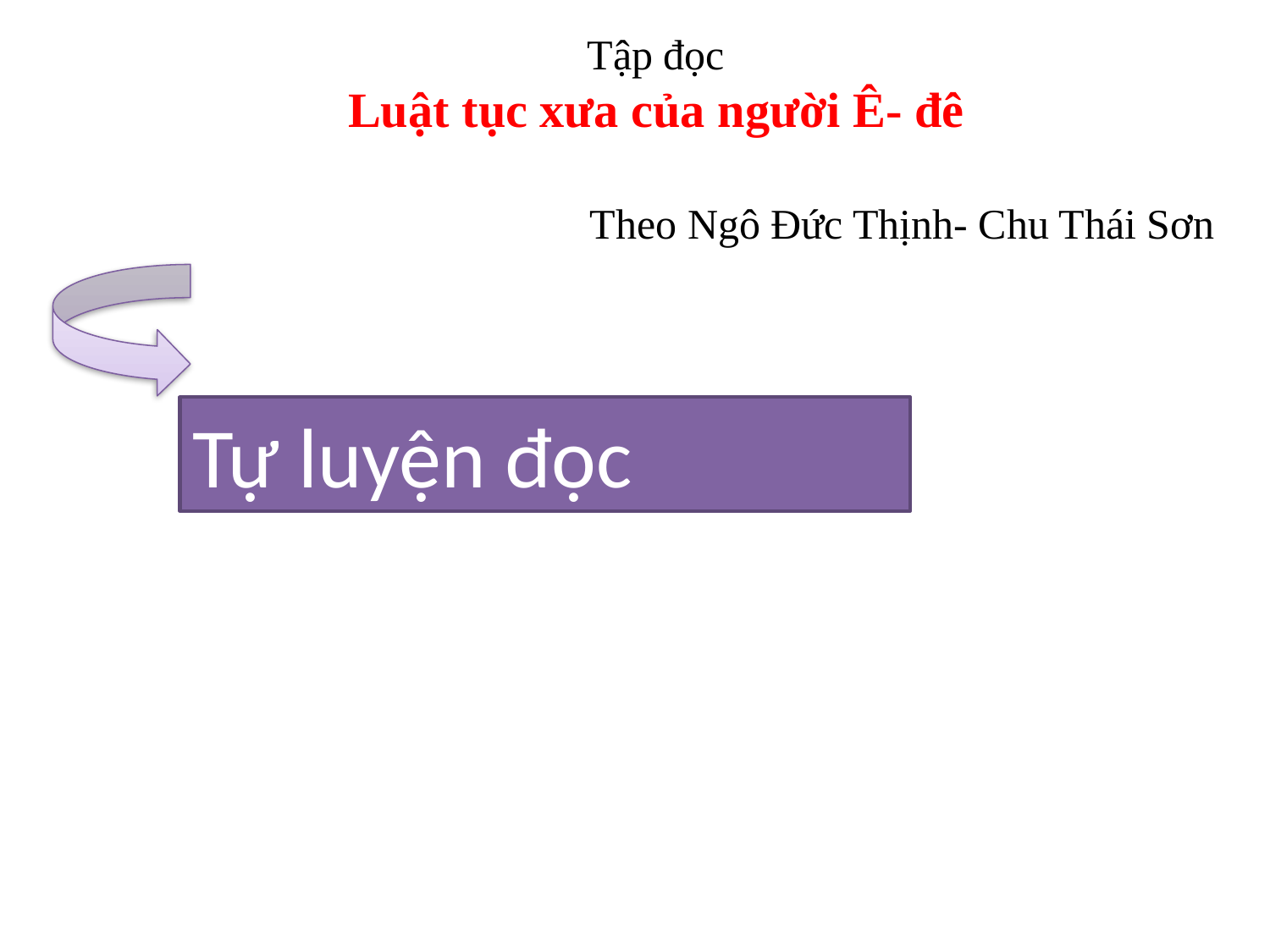

Tập đọc
Luật tục xưa của người Ê- đê
Theo Ngô Đức Thịnh- Chu Thái Sơn

Tự luyện đọc